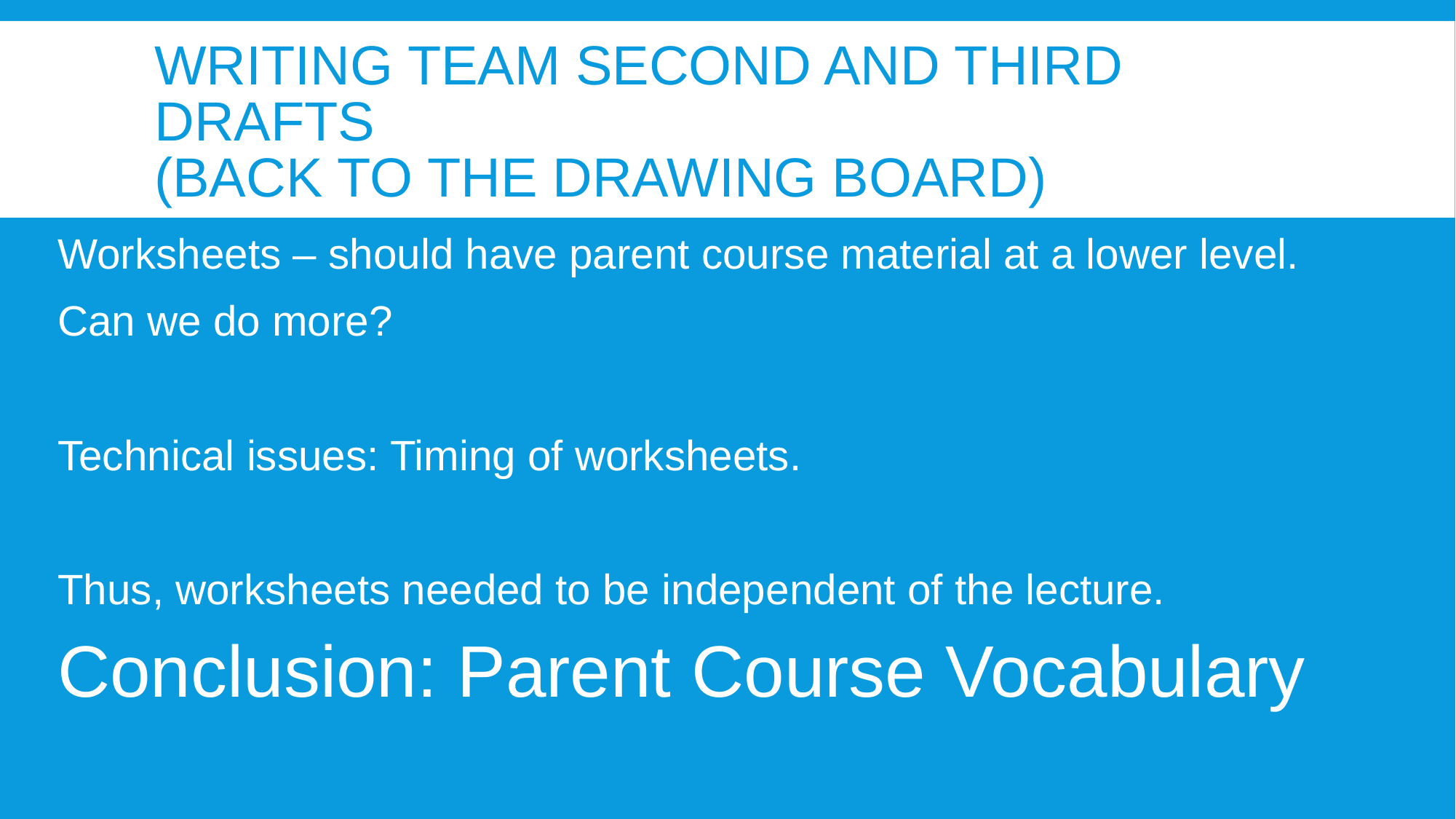

# Writing team second and third drafts (Back to the drawing board)
Worksheets – should have parent course material at a lower level.
Can we do more?

Technical issues: Timing of worksheets.

Thus, worksheets needed to be independent of the lecture.
Conclusion: Parent Course Vocabulary